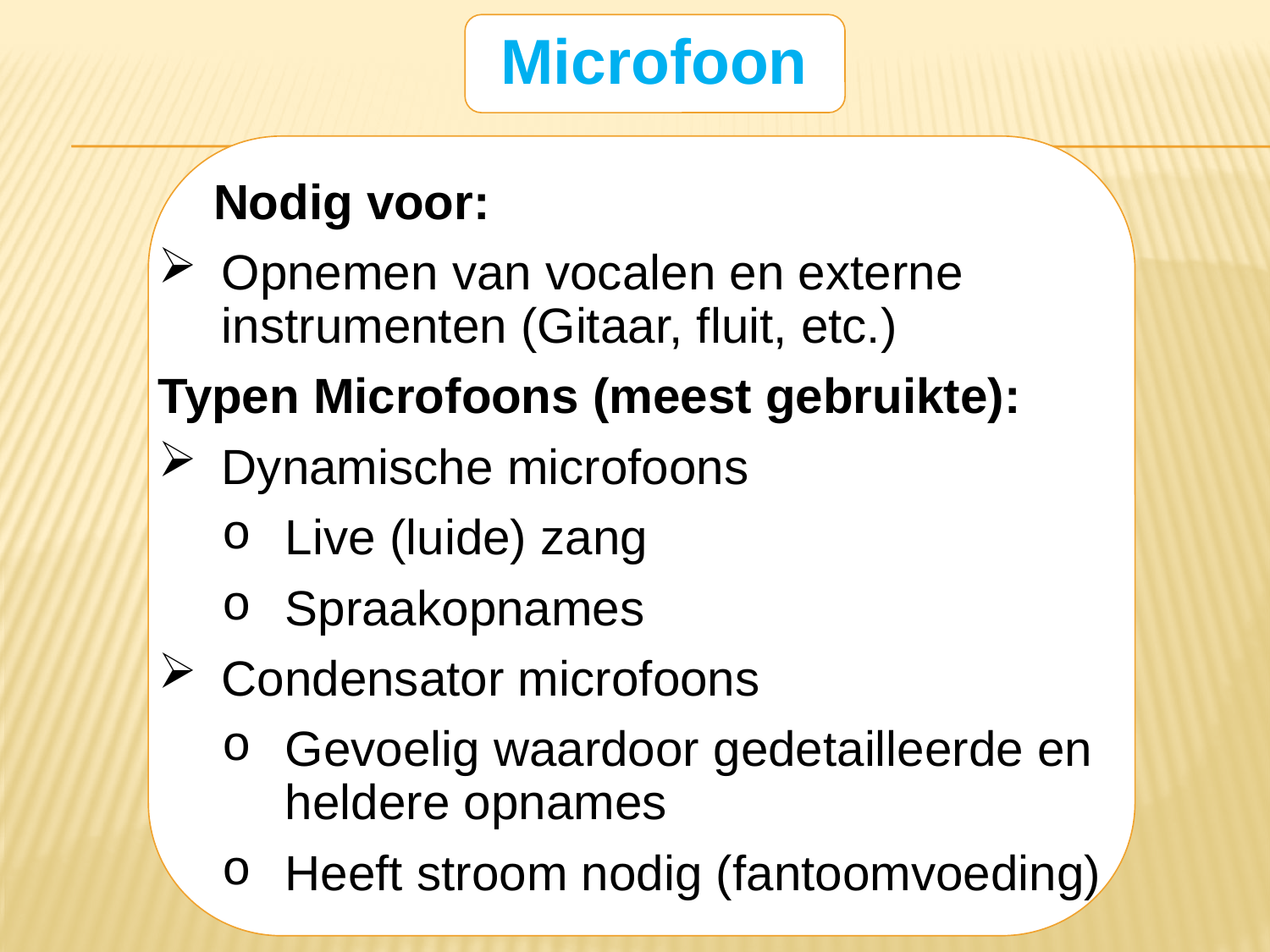

Microfoon

    Nodig voor:
Opnemen van vocalen en externe instrumenten (Gitaar, fluit, etc.)
Typen Microfoons (meest gebruikte):
Dynamische microfoons
Live (luide) zang
Spraakopnames
Condensator microfoons
Gevoelig waardoor gedetailleerde en heldere opnames
Heeft stroom nodig (fantoomvoeding)